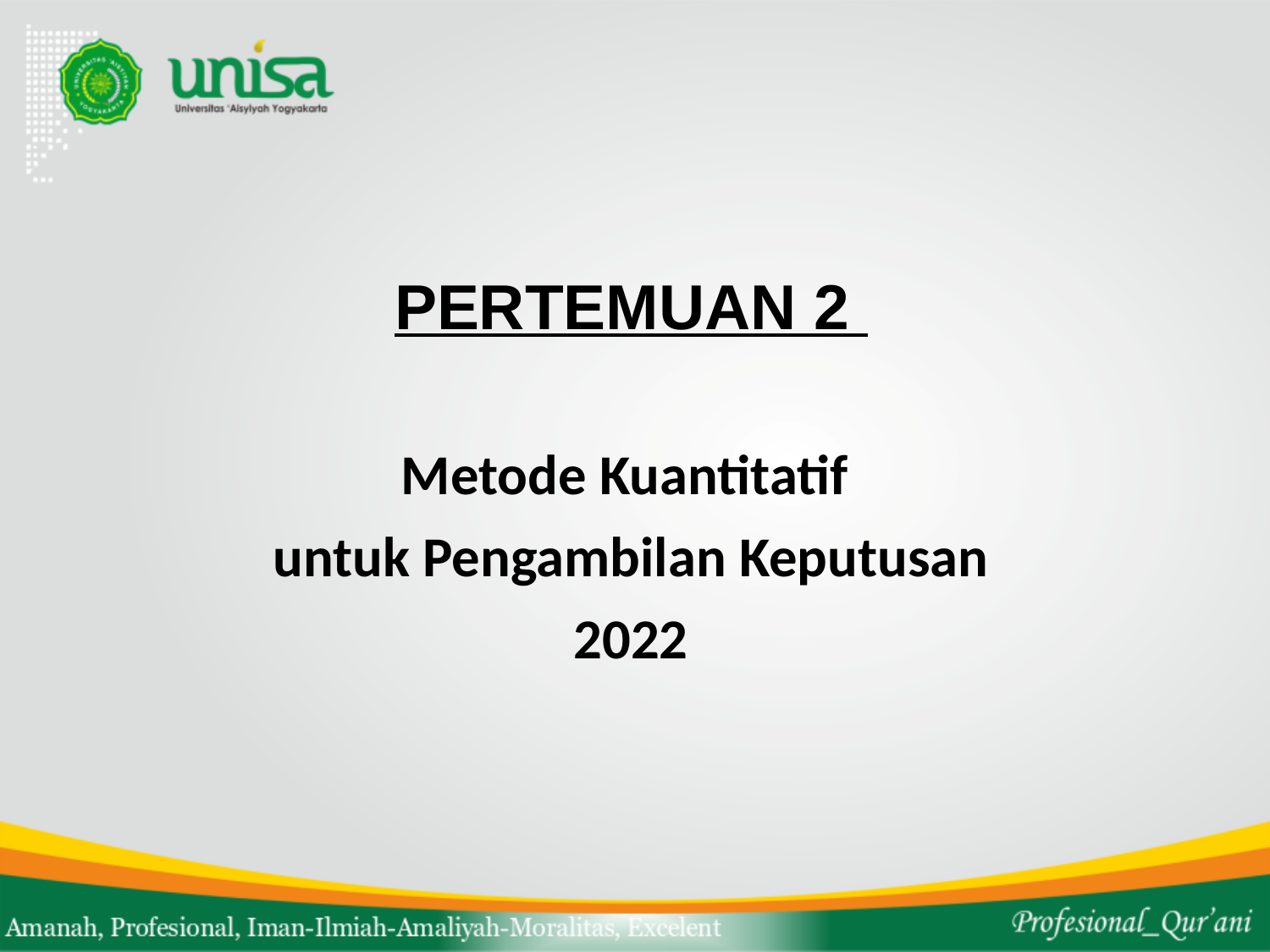

PERTEMUAN 2

Metode Kuantitatif
untuk Pengambilan Keputusan
2022